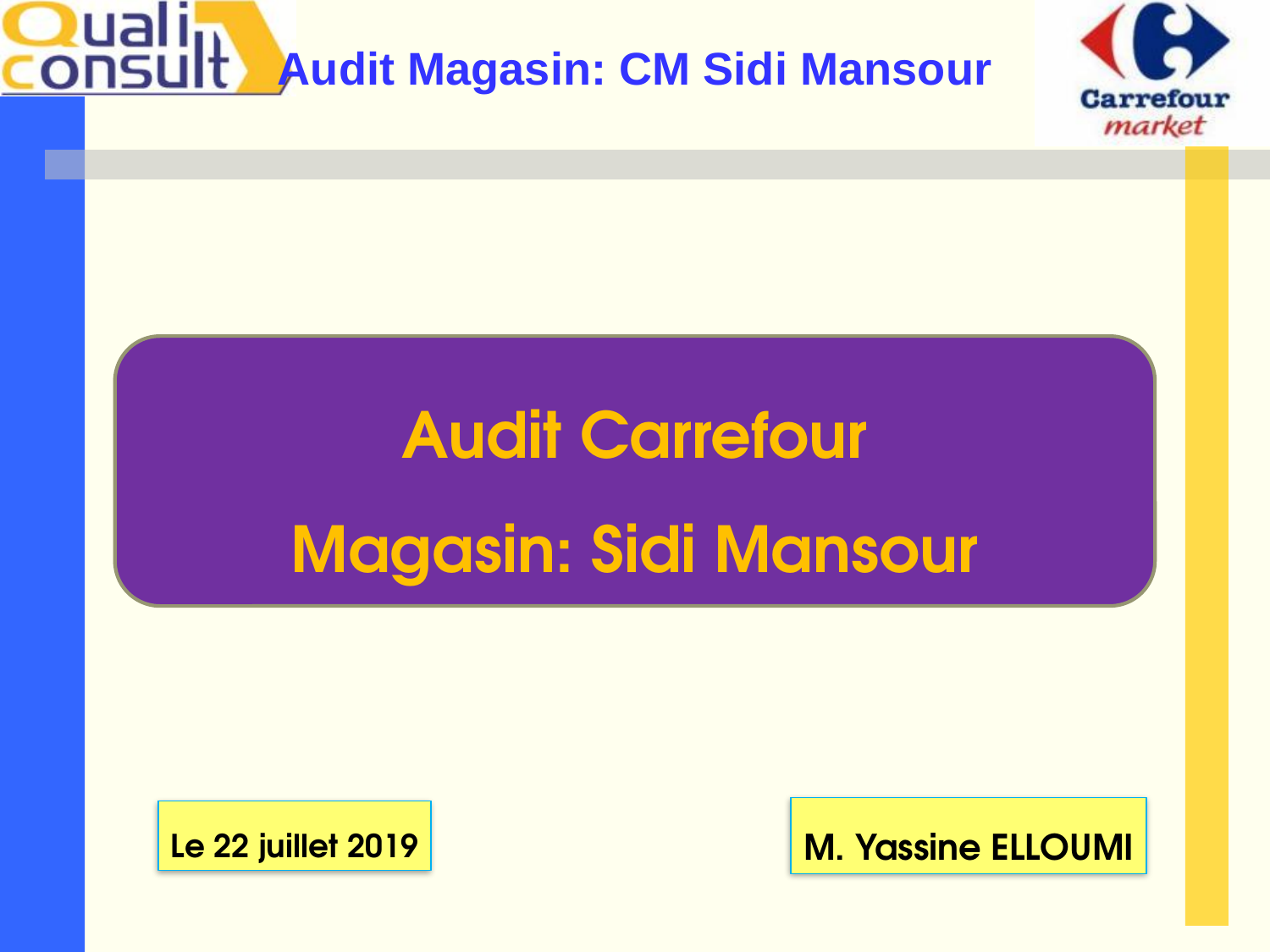

Audit Carrefour
Magasin: Sidi Mansour
M. Yassine ELLOUMI
Le 22 juillet 2019